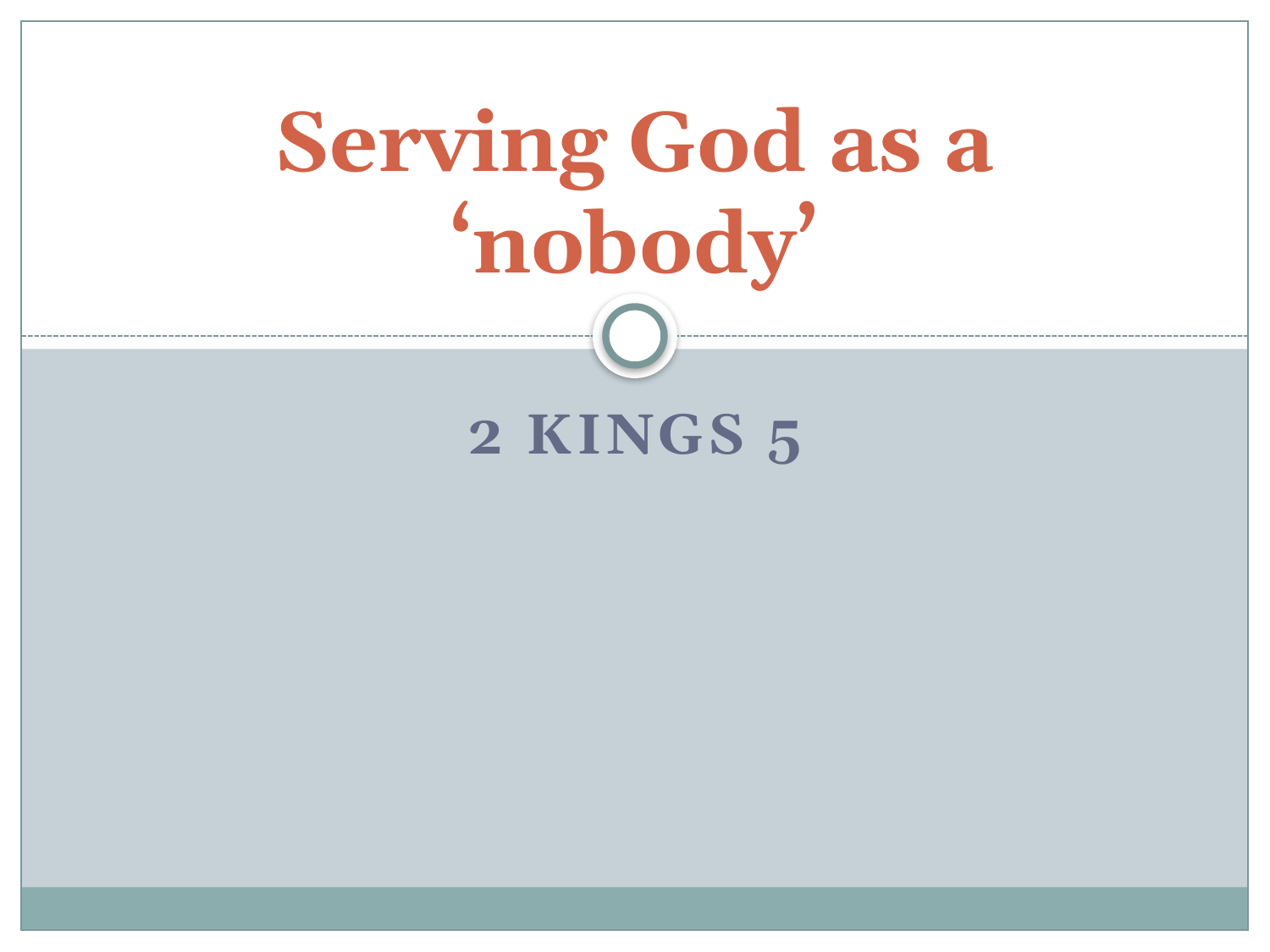

# Serving God as a ‘nobody’
2 Kings 5